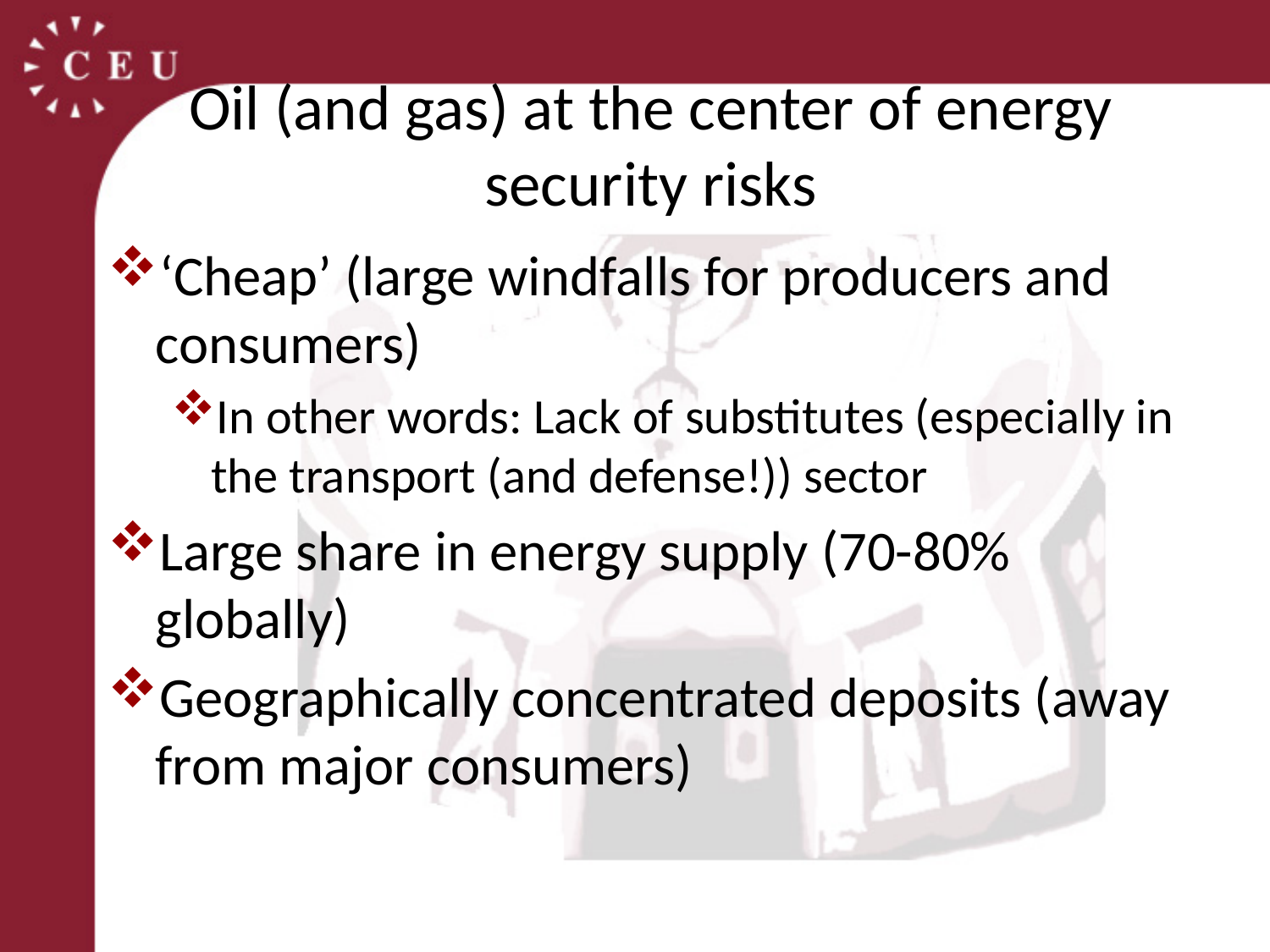

# Oil (and gas) at the center of energy security risks
‘Cheap’ (large windfalls for producers and consumers)
In other words: Lack of substitutes (especially in the transport (and defense!)) sector
Large share in energy supply (70-80% globally)
Geographically concentrated deposits (away from major consumers)